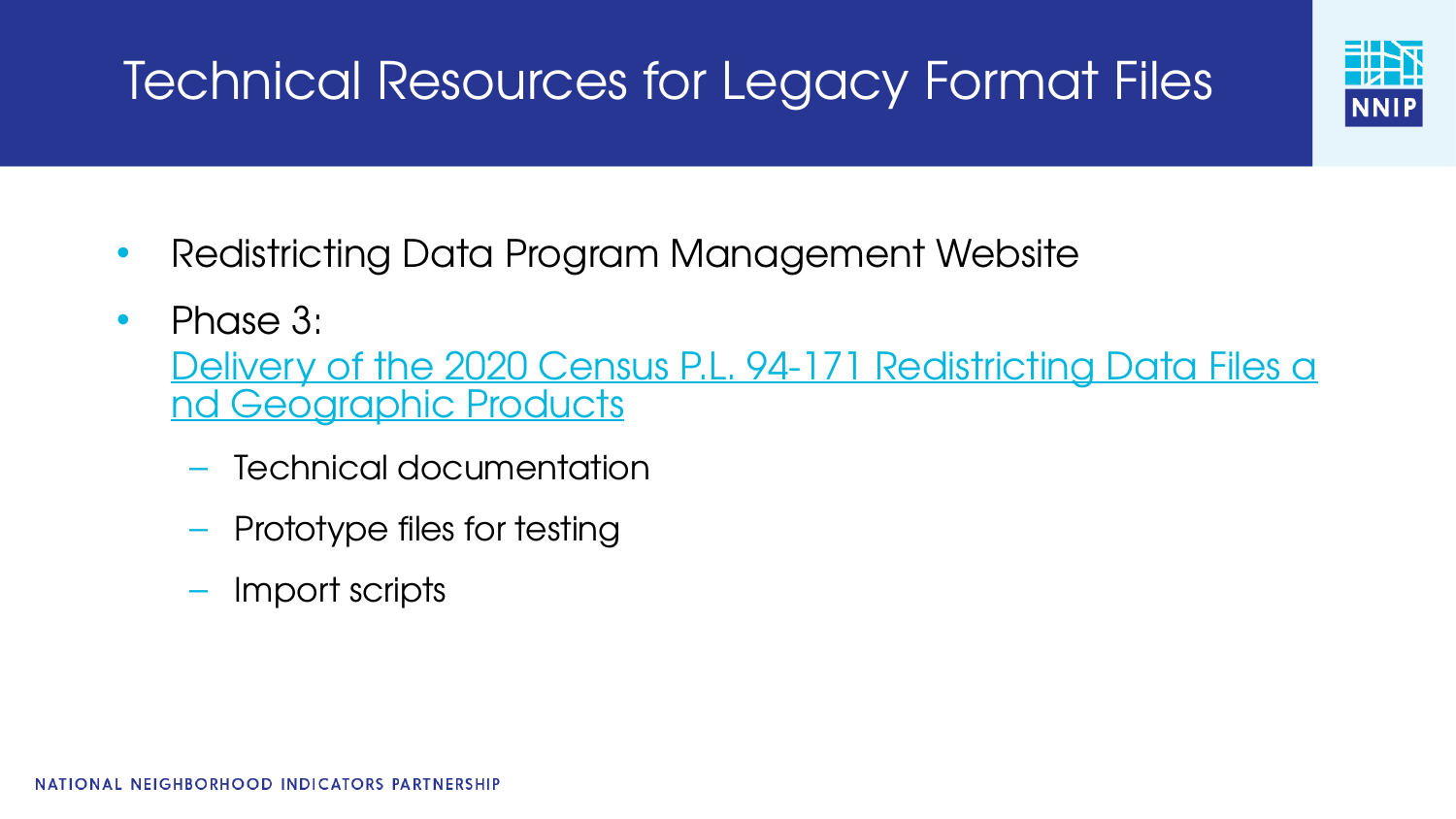

# Technical Resources for Legacy Format Files
Redistricting Data Program Management Website
Phase 3: Delivery of the 2020 Census P.L. 94-171 Redistricting Data Files and Geographic Products
Technical documentation
Prototype files for testing
Import scripts